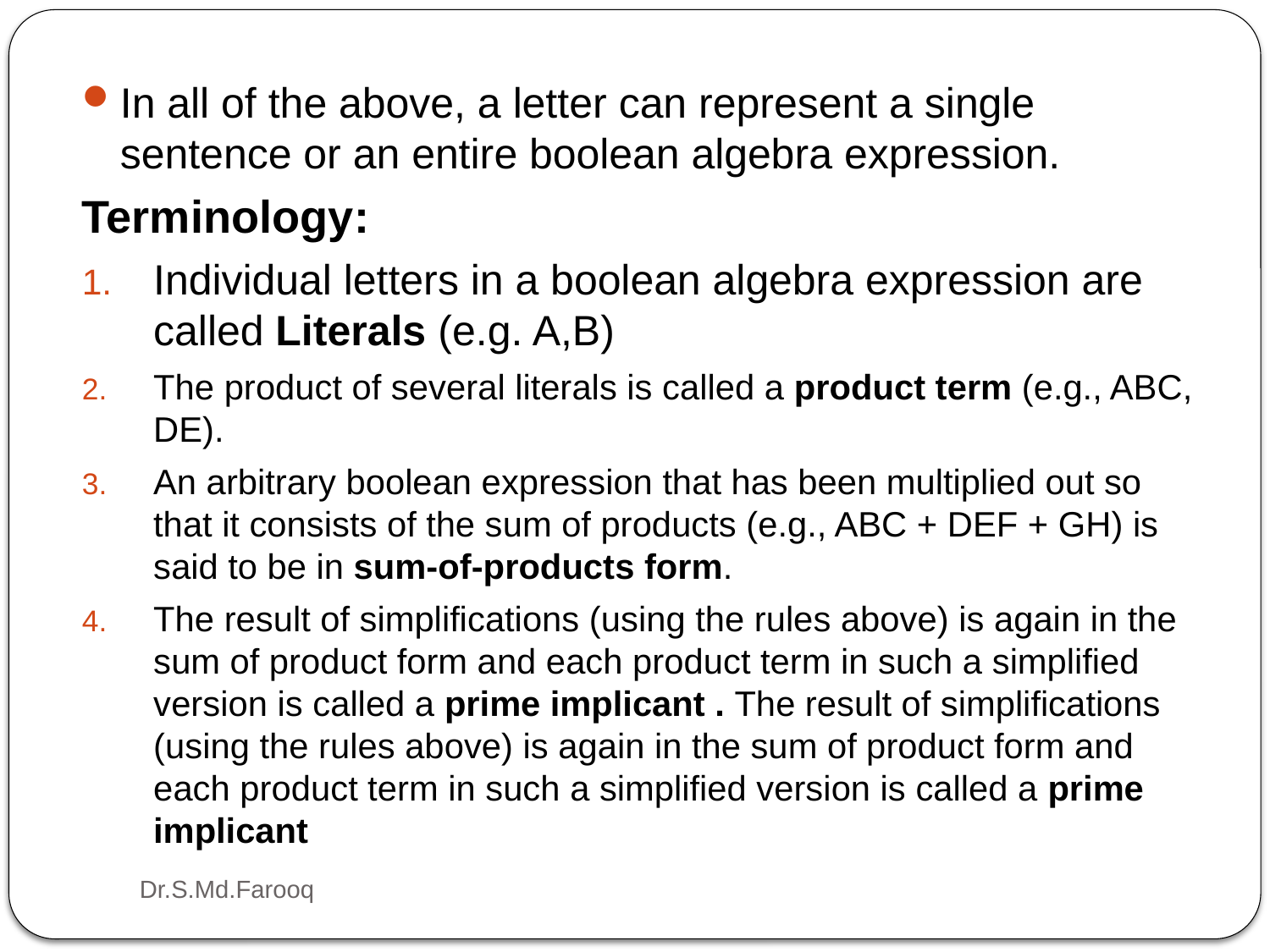

In all of the above, a letter can represent a single sentence or an entire boolean algebra expression.
Terminology:
Individual letters in a boolean algebra expression are called Literals (e.g. A,B)
The product of several literals is called a product term (e.g., ABC, DE).
An arbitrary boolean expression that has been multiplied out so that it consists of the sum of products (e.g., ABC + DEF + GH) is said to be in sum-of-products form.
The result of simplifications (using the rules above) is again in the sum of product form and each product term in such a simplified version is called a prime implicant . The result of simplifications (using the rules above) is again in the sum of product form and each product term in such a simplified version is called a prime implicant

Dr.S.Md.Farooq